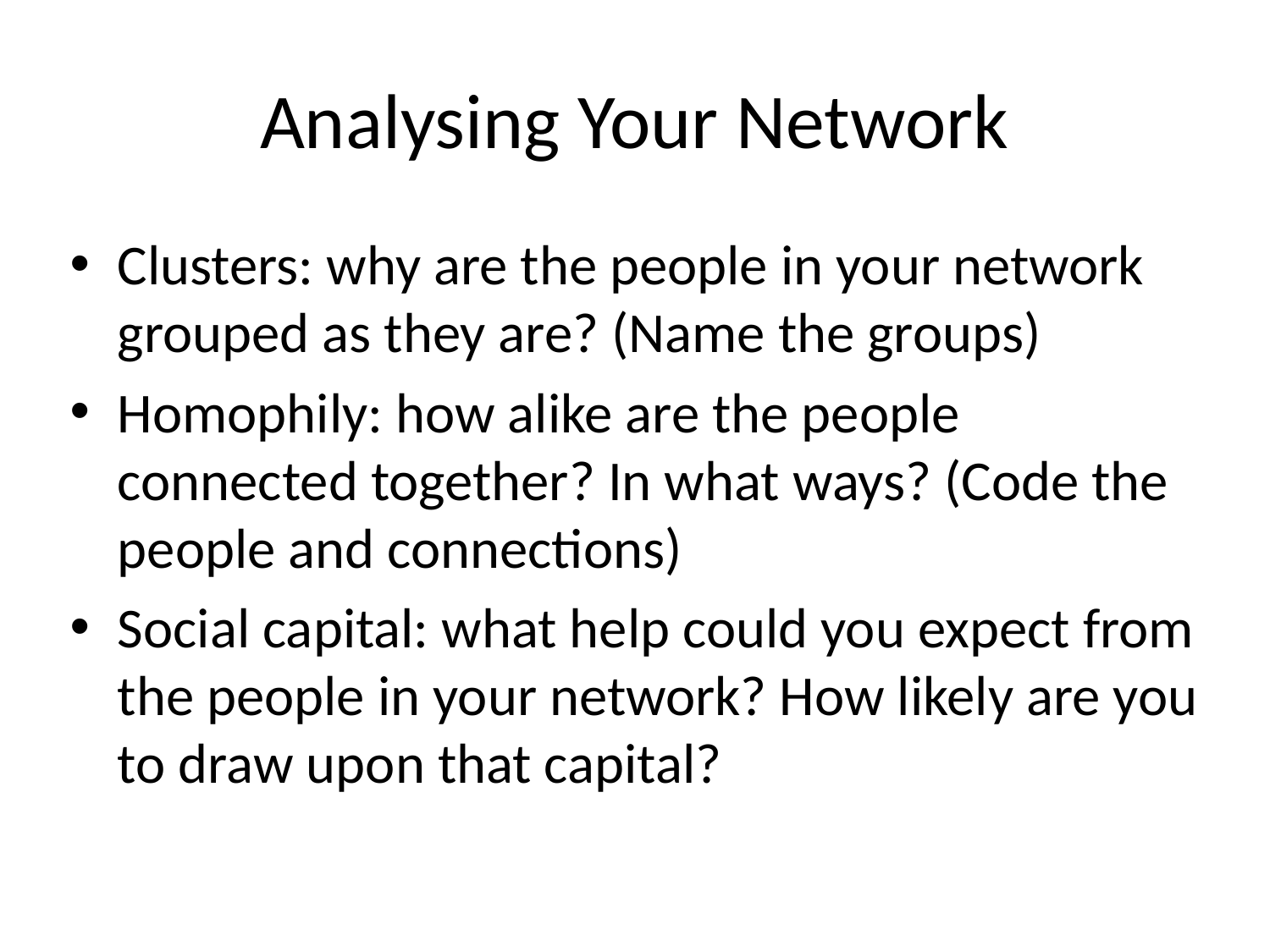

# Analysing Your Network
Clusters: why are the people in your network grouped as they are? (Name the groups)
Homophily: how alike are the people connected together? In what ways? (Code the people and connections)
Social capital: what help could you expect from the people in your network? How likely are you to draw upon that capital?